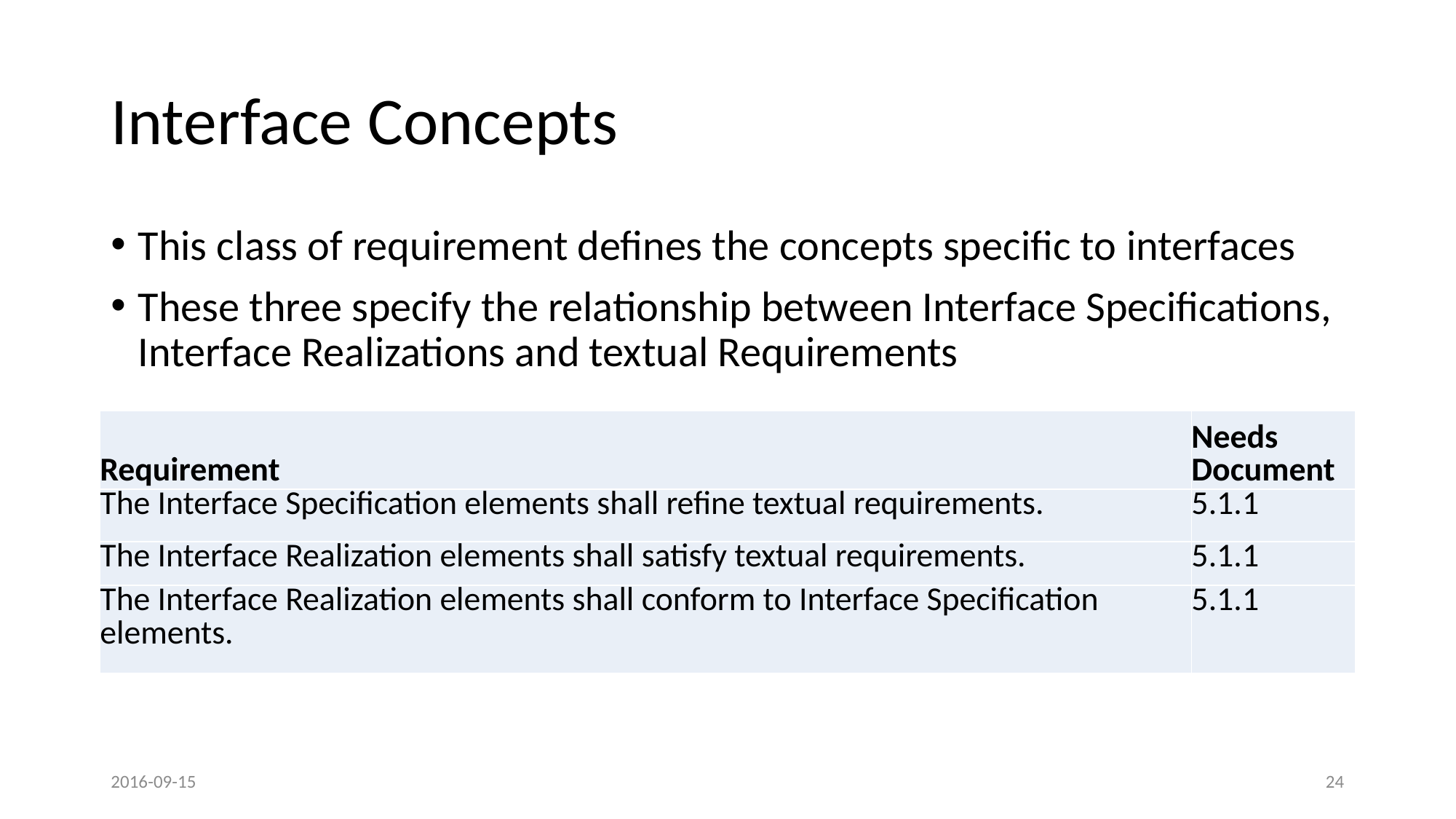

# Interface Concepts
This class of requirement defines the concepts specific to interfaces
These three specify the relationship between Interface Specifications, Interface Realizations and textual Requirements
| Requirement | Needs Document |
| --- | --- |
| The Interface Specification elements shall refine textual requirements. | 5.1.1 |
| The Interface Realization elements shall satisfy textual requirements. | 5.1.1 |
| The Interface Realization elements shall conform to Interface Specification elements. | 5.1.1 |
2016-09-15
24